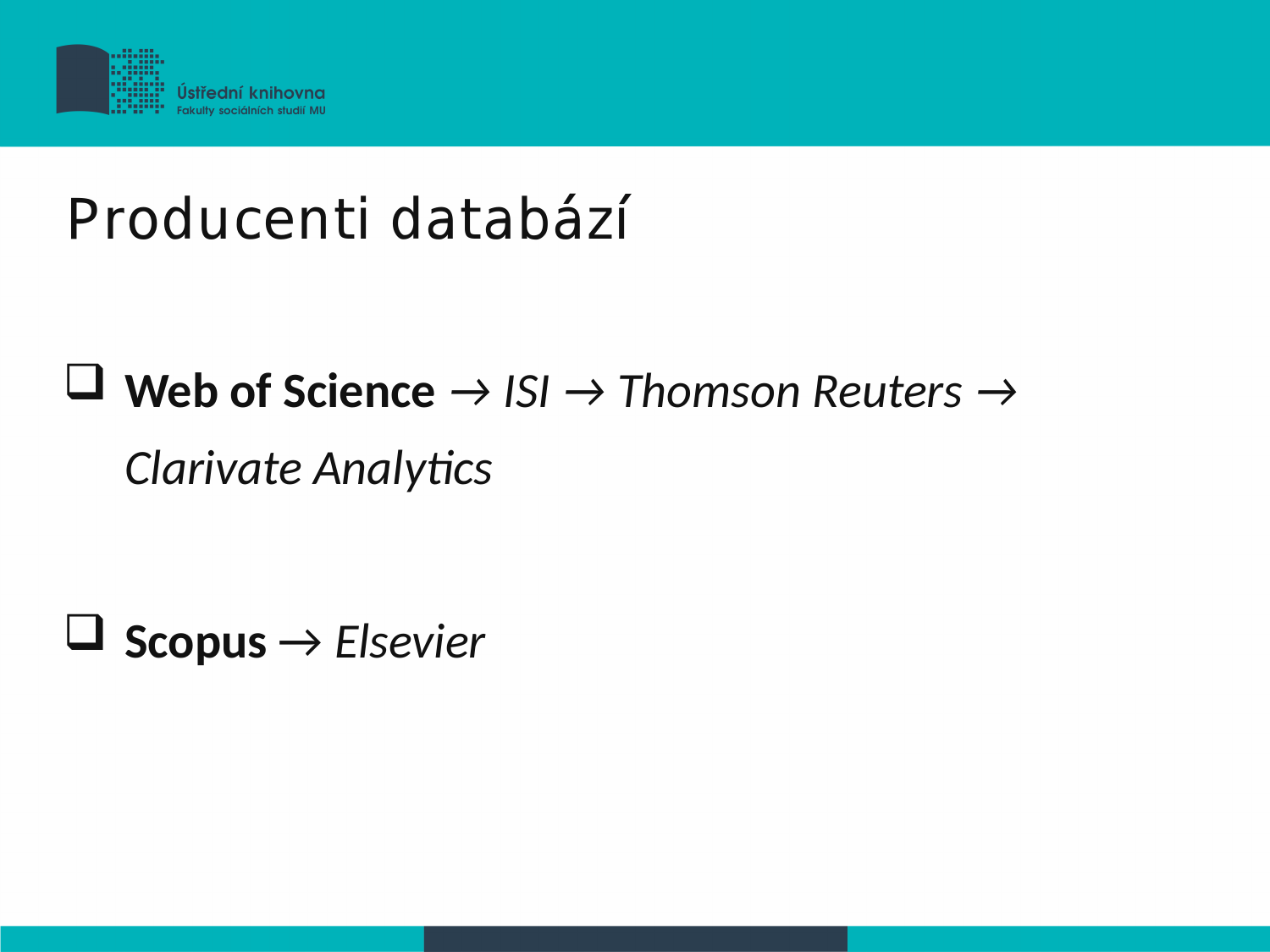

Web of Science → ISI → Thomson Reuters → Clarivate Analytics

Scopus → Elsevier

Producenti databází